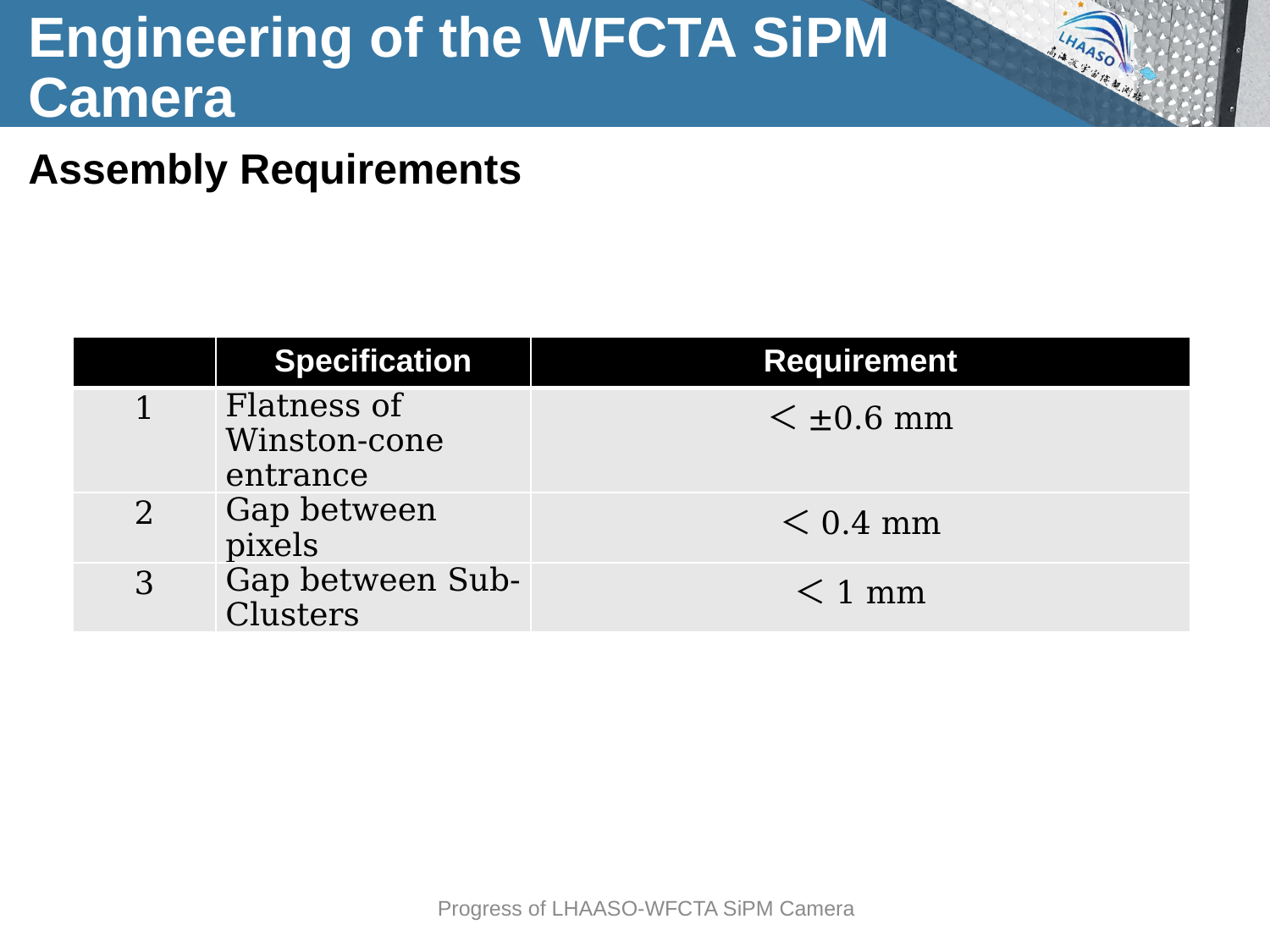

# Engineering of the WFCTA SiPM Camera
Assembly Requirements

|  | Specification | Requirement |
| --- | --- | --- |
| 1 | Flatness of Winston-cone entrance | ＜±0.6 mm |
| 2 | Gap between pixels | ＜0.4 mm |
| 3 | Gap between Sub-Clusters | ＜1 mm |

Progress of LHAASO-WFCTA SiPM Camera
9